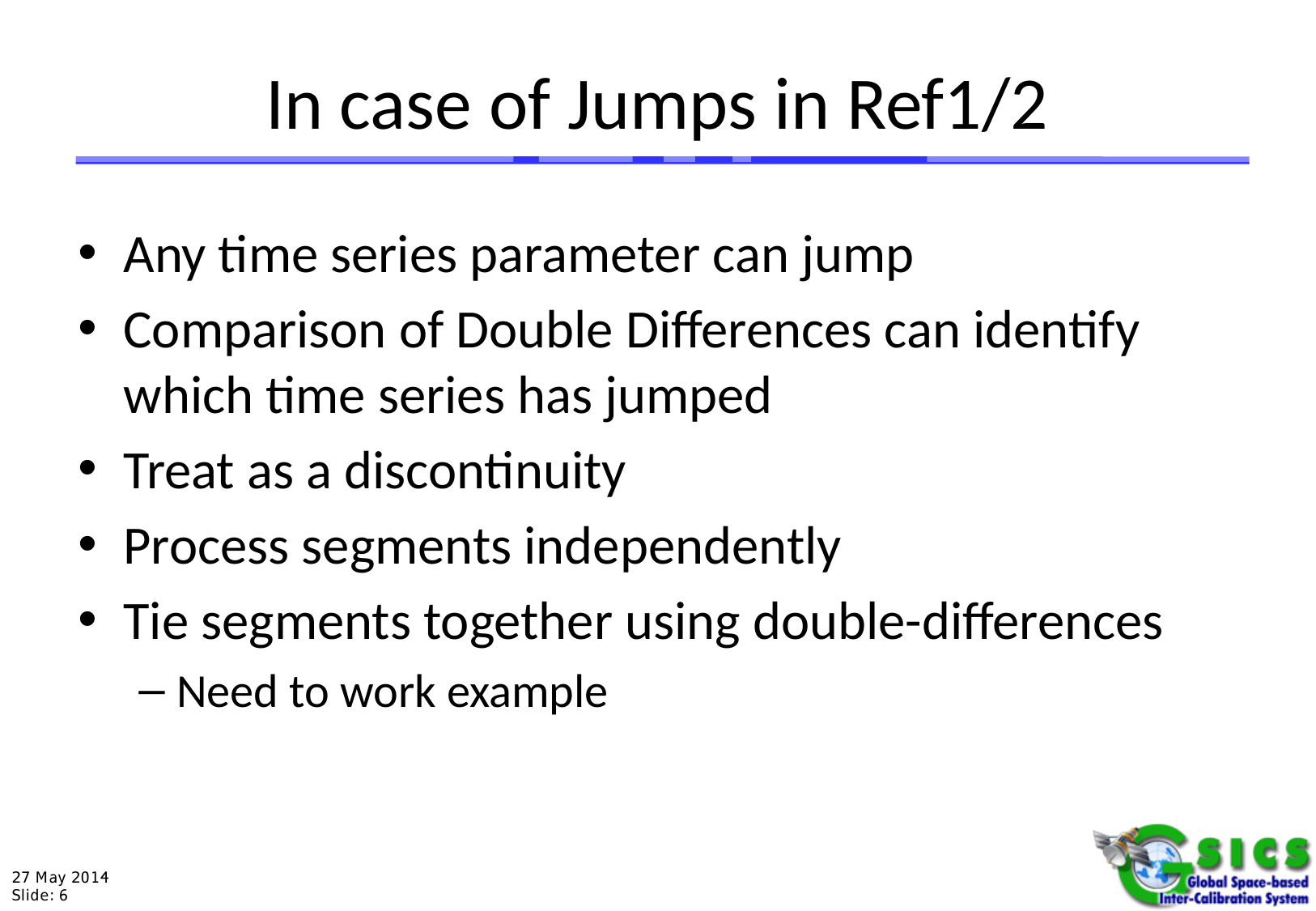

# In case of Jumps in Ref1/2
Any time series parameter can jump
Comparison of Double Differences can identify which time series has jumped
Treat as a discontinuity
Process segments independently
Tie segments together using double-differences
Need to work example